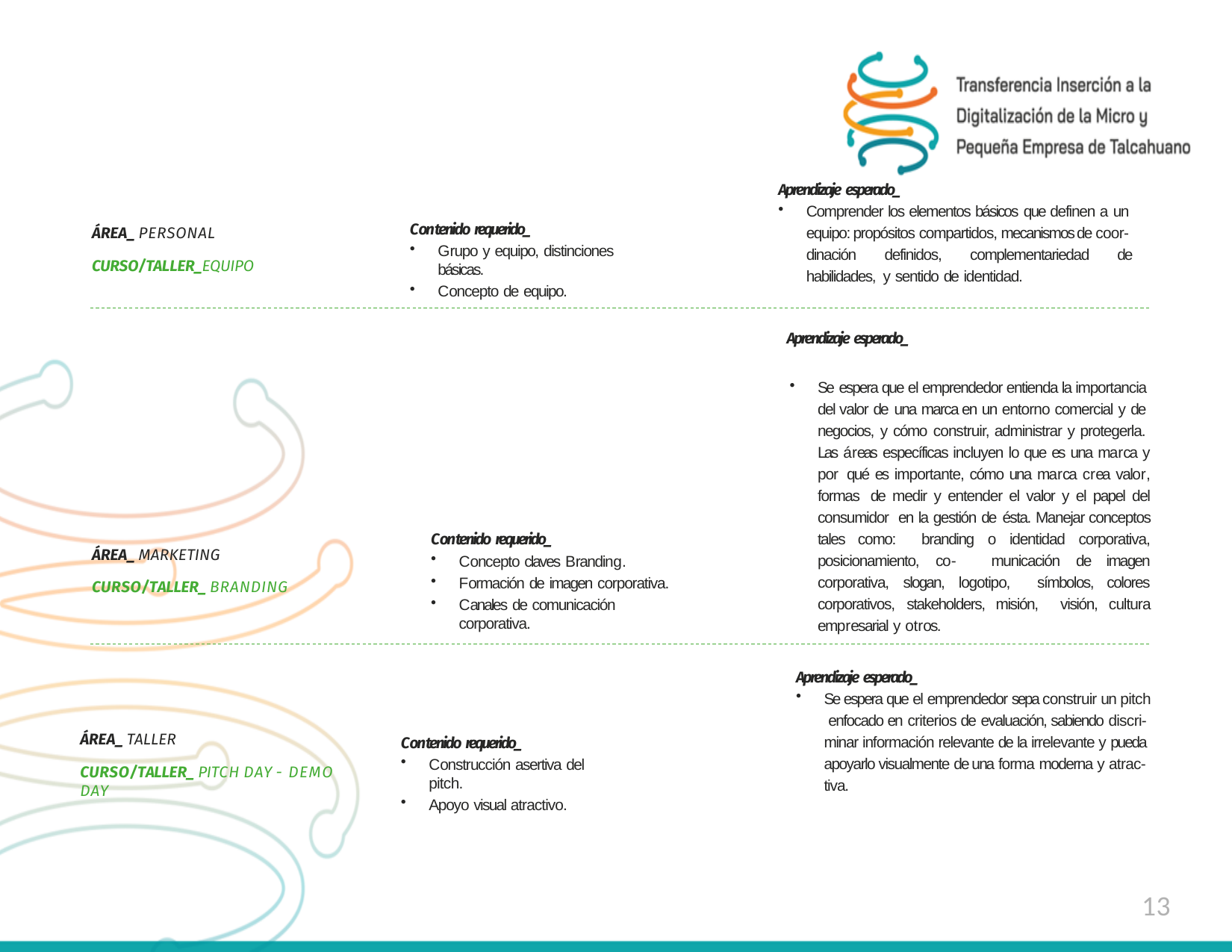

Aprendizaje esperado_
Comprender los elementos básicos que definen a un  equipo: propósitos compartidos, mecanismos de coor-  dinación definidos, complementariedad de habilidades,  y sentido de identidad.
Contenido requerido_
Grupo y equipo, distinciones básicas.
Concepto de equipo.
ÁREA_ PERSONAL
CURSO/TALLER_EQUIPO

Aprendizaje esperado_
Se espera que el emprendedor entienda la importancia  del valor de una marca en un entorno comercial y de  negocios, y cómo construir, administrar y protegerla.  Las áreas específicas incluyen lo que es una marca y por  qué es importante, cómo una marca crea valor, formas  de medir y entender el valor y el papel del consumidor  en la gestión de ésta. Manejar conceptos tales como:  branding o identidad corporativa, posicionamiento, co-  municación de imagen corporativa, slogan, logotipo,  símbolos, colores corporativos, stakeholders, misión,  visión, cultura empresarial y otros.
Contenido requerido_
Concepto claves Branding.
Formación de imagen corporativa.
Canales de comunicación corporativa.
ÁREA_ MARKETING
CURSO/TALLER_ BRANDING
Aprendizaje esperado_
Se espera que el emprendedor sepa construir un pitch  enfocado en criterios de evaluación, sabiendo discri-  minar información relevante de la irrelevante y pueda  apoyarlo visualmente de una forma moderna y atrac-  tiva.
ÁREA_ TALLER
CURSO/TALLER_ PITCH DAY - DEMO DAY
Contenido requerido_
Construcción asertiva del pitch.
Apoyo visual atractivo.
13